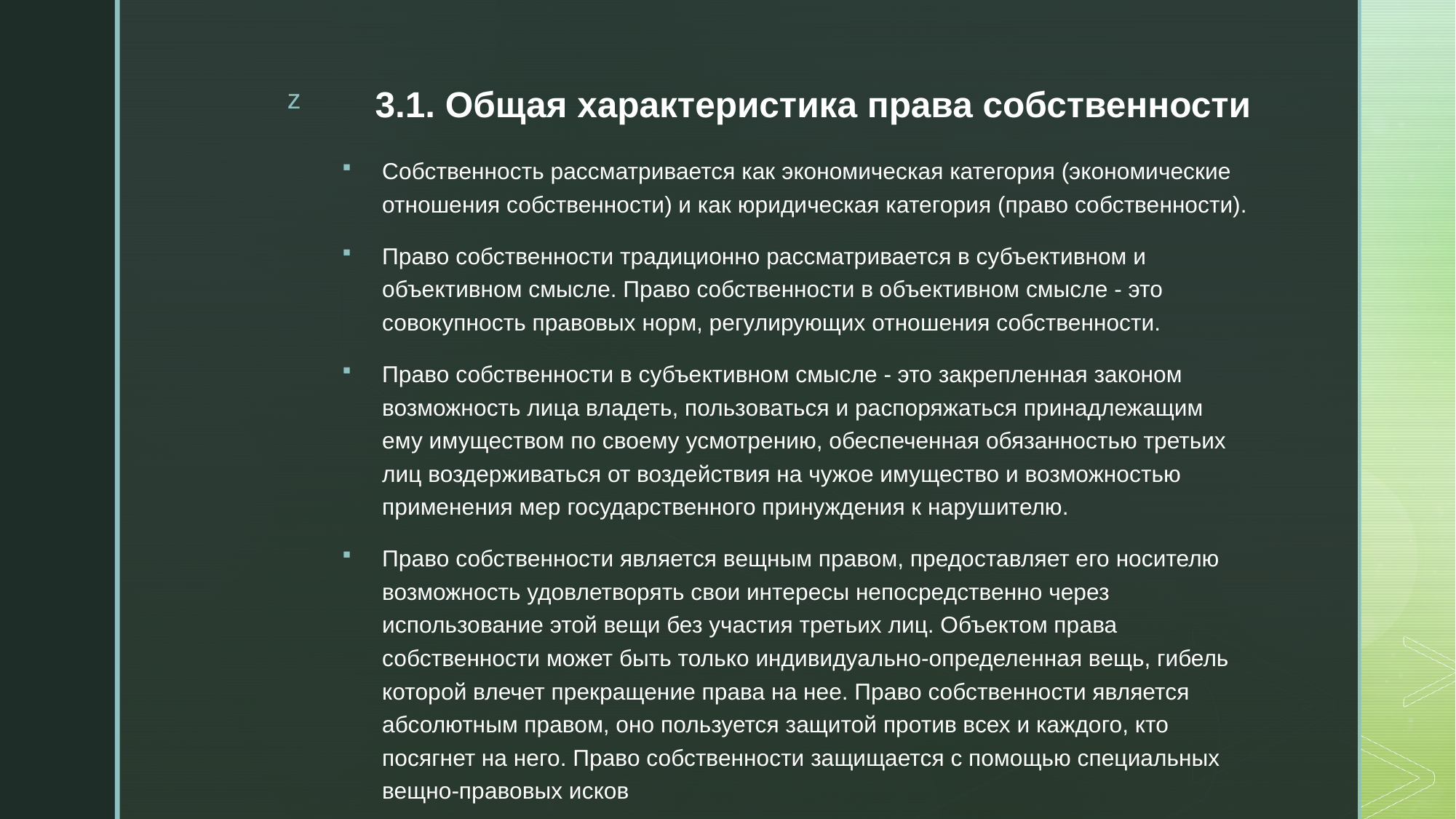

# 3.1. Общая характеристика права собственности
Собственность рассматривается как экономическая категория (экономические отношения собственности) и как юридическая категория (право собственности).
Право собственности традиционно рассматривается в субъективном и объективном смысле. Право собственности в объективном смысле - это совокупность правовых норм, регулирующих отношения собственности.
Право собственности в субъективном смысле - это закрепленная законом возможность лица владеть, пользоваться и распоряжаться принадлежащим ему имуществом по своему усмотрению, обеспеченная обязанностью третьих лиц воздерживаться от воздействия на чужое имущество и возможностью применения мер государственного принуждения к нарушителю.
Право собственности является вещным правом, предоставляет его носителю возможность удовлетворять свои интересы непосредственно через использование этой вещи без участия третьих лиц. Объектом права собственности может быть только индивидуально-определенная вещь, гибель которой влечет прекращение права на нее. Право собственности является абсолютным правом, оно пользуется защитой против всех и каждого, кто посягнет на него. Право собственности защищается с помощью специальных вещно-правовых исков